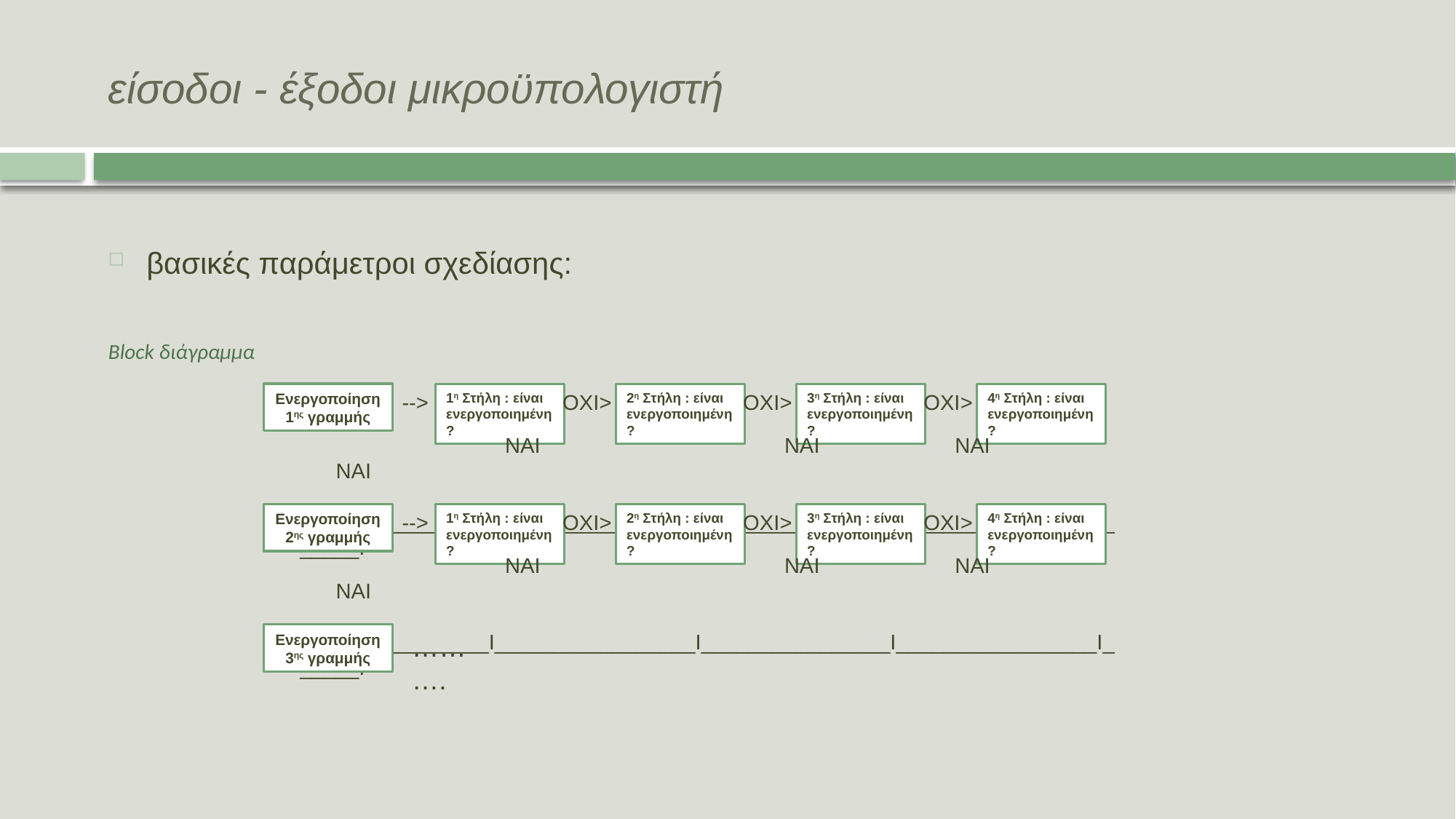

# είσοδοι - έξοδοι μικροϋπολογιστή

βασικές παράμετροι σχεδίασης:

Block διάγραμμα

Ενεργοποίηση 1ης γραμμής
1η Στήλη : είναι
ενεργοποιημένη?
2η Στήλη : είναι
ενεργοποιημένη?
3η Στήλη : είναι
ενεργοποιημένη?
4η Στήλη : είναι
ενεργοποιημένη?
-->
ΟΧΙ>
ΟΧΙ>
ΟΧΙ>

	                ΝΑΙ		        ΝΑΙ		ΝΑΙ	                ΝΑΙ
     ________________Ι_________________Ι________________Ι_________________Ι______Ι

Ενεργοποίηση 2ης γραμμής
1η Στήλη : είναι
ενεργοποιημένη?
2η Στήλη : είναι
ενεργοποιημένη?
3η Στήλη : είναι
ενεργοποιημένη?
4η Στήλη : είναι
ενεργοποιημένη?
-->
ΟΧΙ>
ΟΧΙ>
ΟΧΙ>

	                ΝΑΙ		        ΝΑΙ		ΝΑΙ	                ΝΑΙ
     ________________Ι_________________Ι________________Ι_________________Ι______Ι

Ενεργοποίηση 3ης γραμμής
……….